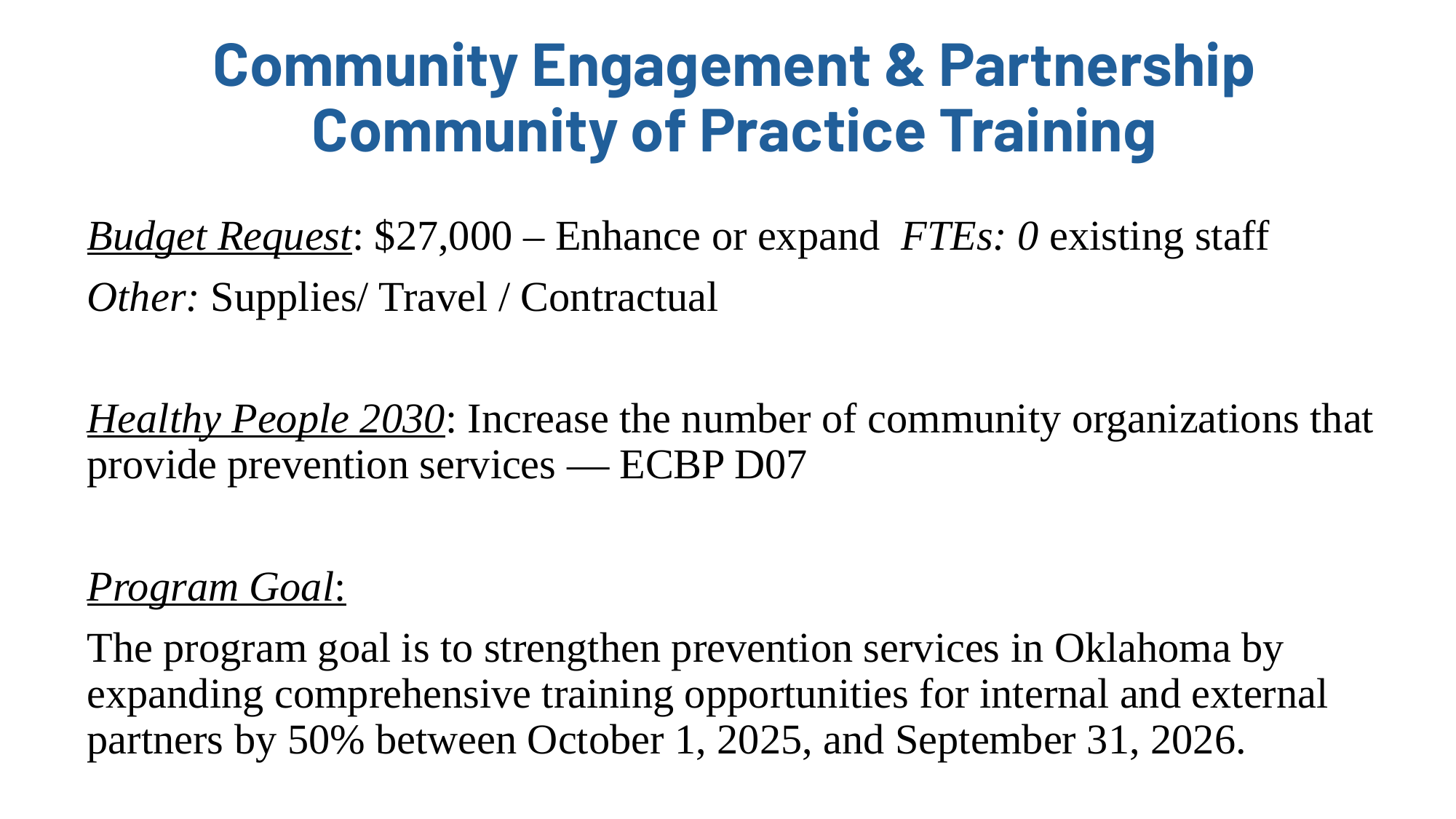

# Community Engagement & Partnership Community of Practice Training
Budget Request: $27,000 – Enhance or expand  FTEs: 0 existing staff
Other: Supplies/ Travel / Contractual

Healthy People 2030: Increase the number of community organizations that provide prevention services — ECBP D07

Program Goal:
The program goal is to strengthen prevention services in Oklahoma by expanding comprehensive training opportunities for internal and external partners by 50% between October 1, 2025, and September 31, 2026.